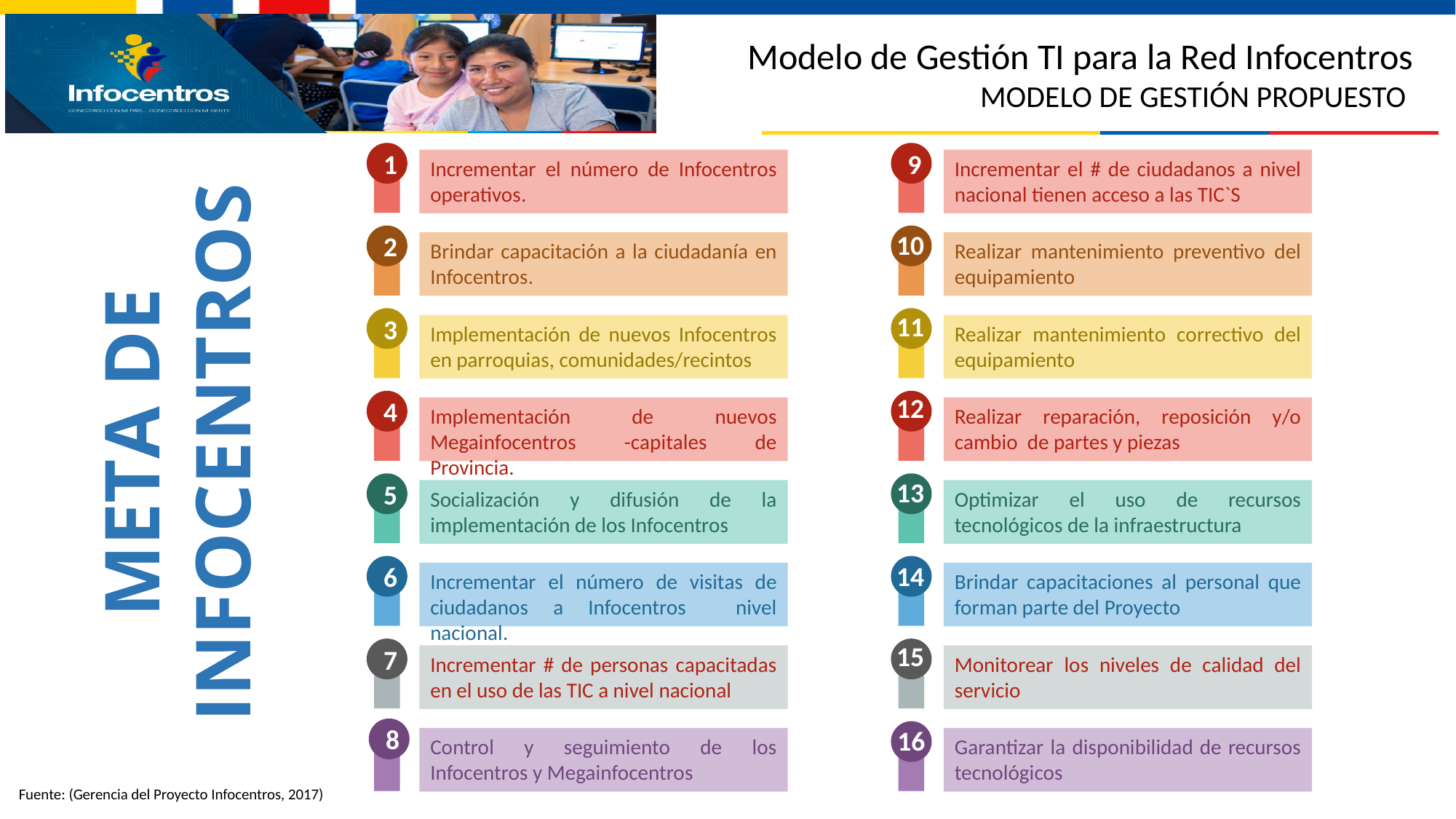

Modelo de Gestión TI para la Red Infocentros
MODELO DE GESTIÓN PROPUESTO
1
9

Incrementar el número de Infocentros operativos.
Incrementar el # de ciudadanos a nivel nacional tienen acceso a las TIC`S
10
2

Brindar capacitación a la ciudadanía en Infocentros.
Realizar mantenimiento preventivo del equipamiento
11
3

Implementación de nuevos Infocentros en parroquias, comunidades/recintos
Realizar mantenimiento correctivo del equipamiento
Meta de Infocentros
12
4

Implementación de nuevos Megainfocentros -capitales de Provincia.
Realizar reparación, reposición y/o cambio  de partes y piezas
13
5

Socialización y difusión de la implementación de los Infocentros
Optimizar el uso de recursos tecnológicos de la infraestructura
14
6

Incrementar el número de visitas de ciudadanos a Infocentros  nivel nacional.
Brindar capacitaciones al personal que forman parte del Proyecto
15
7

Incrementar # de personas capacitadas en el uso de las TIC a nivel nacional
Monitorear los niveles de calidad del servicio
8
16

Control y seguimiento de los Infocentros y Megainfocentros
Garantizar la disponibilidad de recursos tecnológicos
Fuente: (Gerencia del Proyecto Infocentros, 2017)